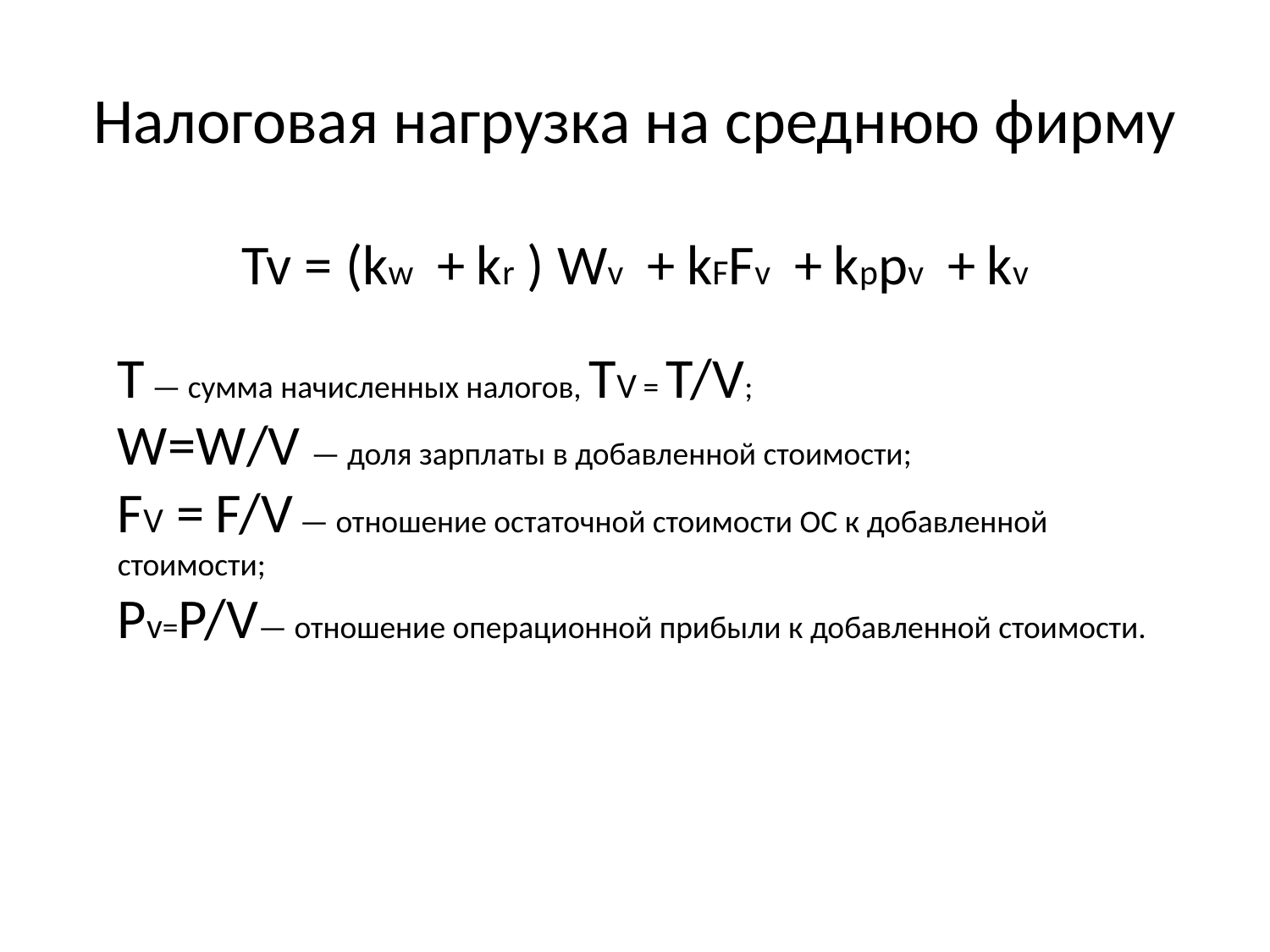

# Налоговая нагрузка на среднюю фирму
Tv = (kw  + kr ) Wv  + kFFv  + kppv  + kv

T — сумма начисленных налогов, TV = T/V;
W=W/V — доля зарплаты в добавленной стоимости;
FV = F/V — отношение остаточной стоимости ОС к добавленной стоимости;
Pv=P/V— отношение операционной прибыли к добавленной стоимости.